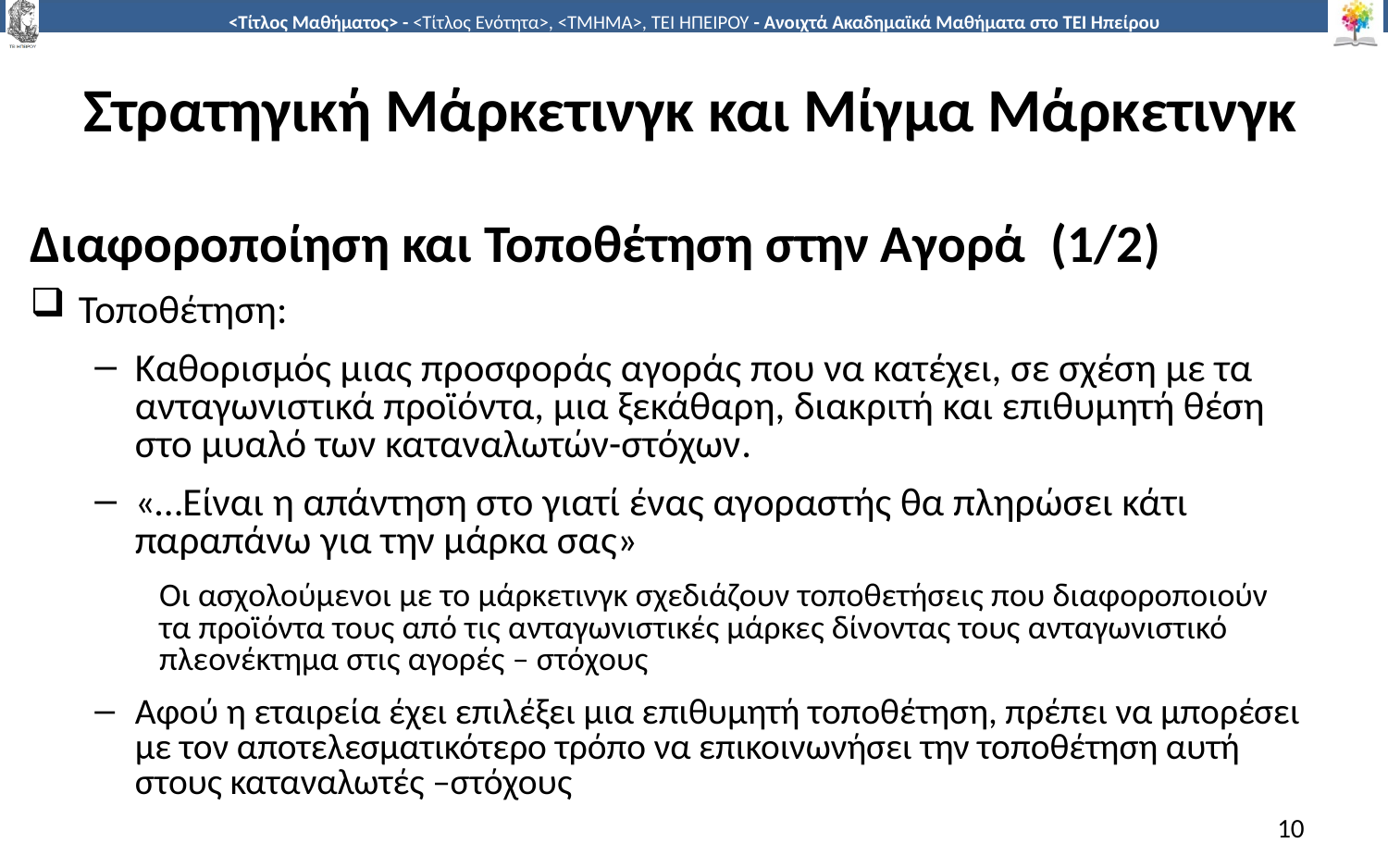

# Στρατηγική Μάρκετινγκ και Μίγμα Μάρκετινγκ
Διαφοροποίηση και Τοποθέτηση στην Αγορά  (1/2)
Τοποθέτηση:
Καθορισμός μιας προσφοράς αγοράς που να κατέχει, σε σχέση με τα ανταγωνιστικά προϊόντα, μια ξεκάθαρη, διακριτή και επιθυμητή θέση στο μυαλό των καταναλωτών-στόχων.
«…Είναι η απάντηση στο γιατί ένας αγοραστής θα πληρώσει κάτι παραπάνω για την μάρκα σας»
Οι ασχολούμενοι με το μάρκετινγκ σχεδιάζουν τοποθετήσεις που διαφοροποιούν τα προϊόντα τους από τις ανταγωνιστικές μάρκες δίνοντας τους ανταγωνιστικό πλεονέκτημα στις αγορές – στόχους
Αφού η εταιρεία έχει επιλέξει μια επιθυμητή τοποθέτηση, πρέπει να μπορέσει με τον αποτελεσματικότερο τρόπο να επικοινωνήσει την τοποθέτηση αυτή στους καταναλωτές –στόχους

10